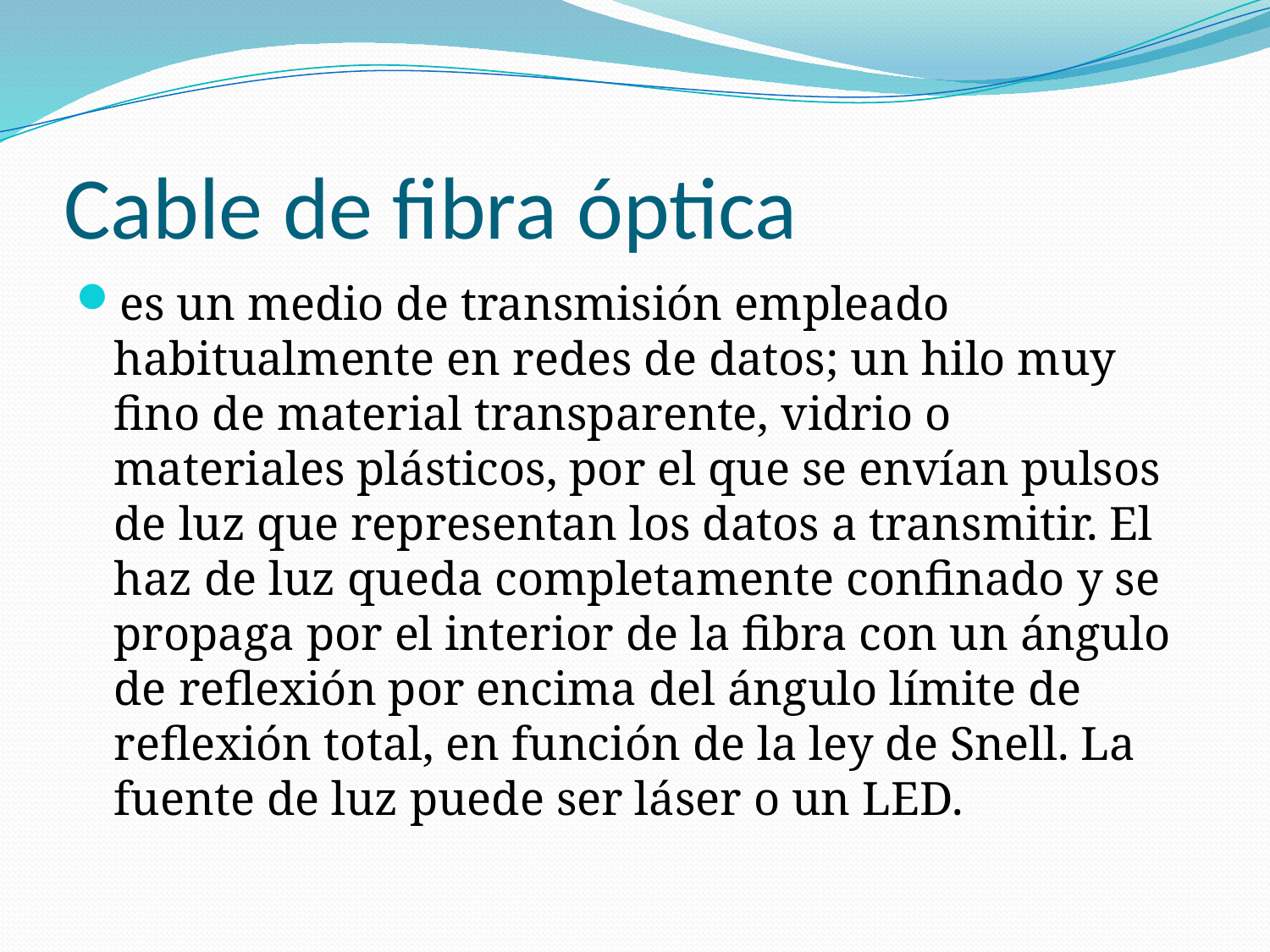

# Cable de fibra óptica
es un medio de transmisión empleado habitualmente en redes de datos; un hilo muy fino de material transparente, vidrio o materiales plásticos, por el que se envían pulsos de luz que representan los datos a transmitir. El haz de luz queda completamente confinado y se propaga por el interior de la fibra con un ángulo de reflexión por encima del ángulo límite de reflexión total, en función de la ley de Snell. La fuente de luz puede ser láser o un LED.